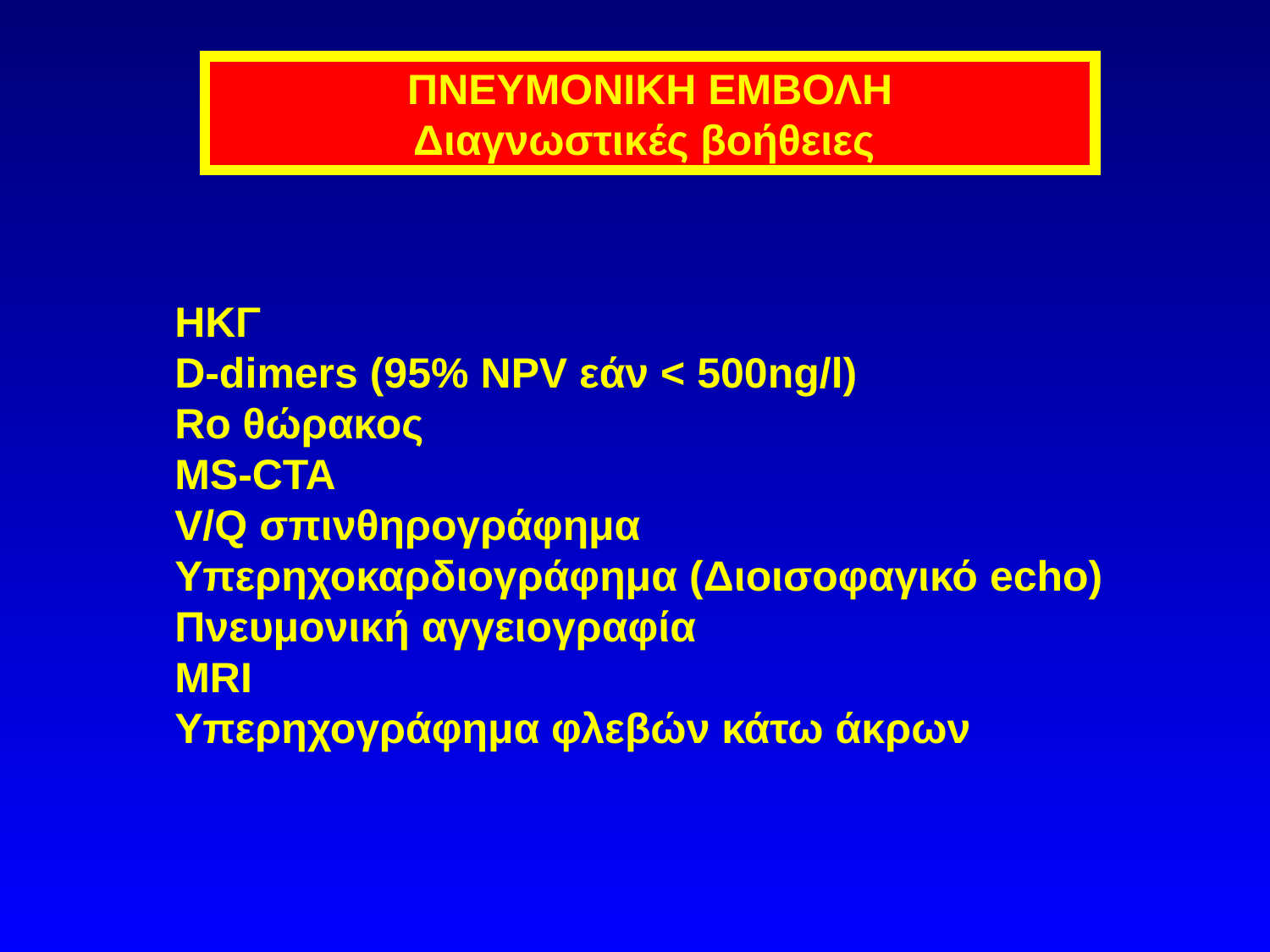

ΠΝΕΥΜΟΝΙΚΗ ΕΜΒΟΛΗ
Διαγνωστικές βοήθειες
ΗΚΓ
D-dimers (95% NPV εάν < 500ng/l)
Ro θώρακος
MS-CTA
V/Q σπινθηρογράφημα
Υπερηχοκαρδιογράφημα (Διοισοφαγικό echo)
Πνευμονική αγγειογραφία
MRI
Υπερηχογράφημα φλεβών κάτω άκρων